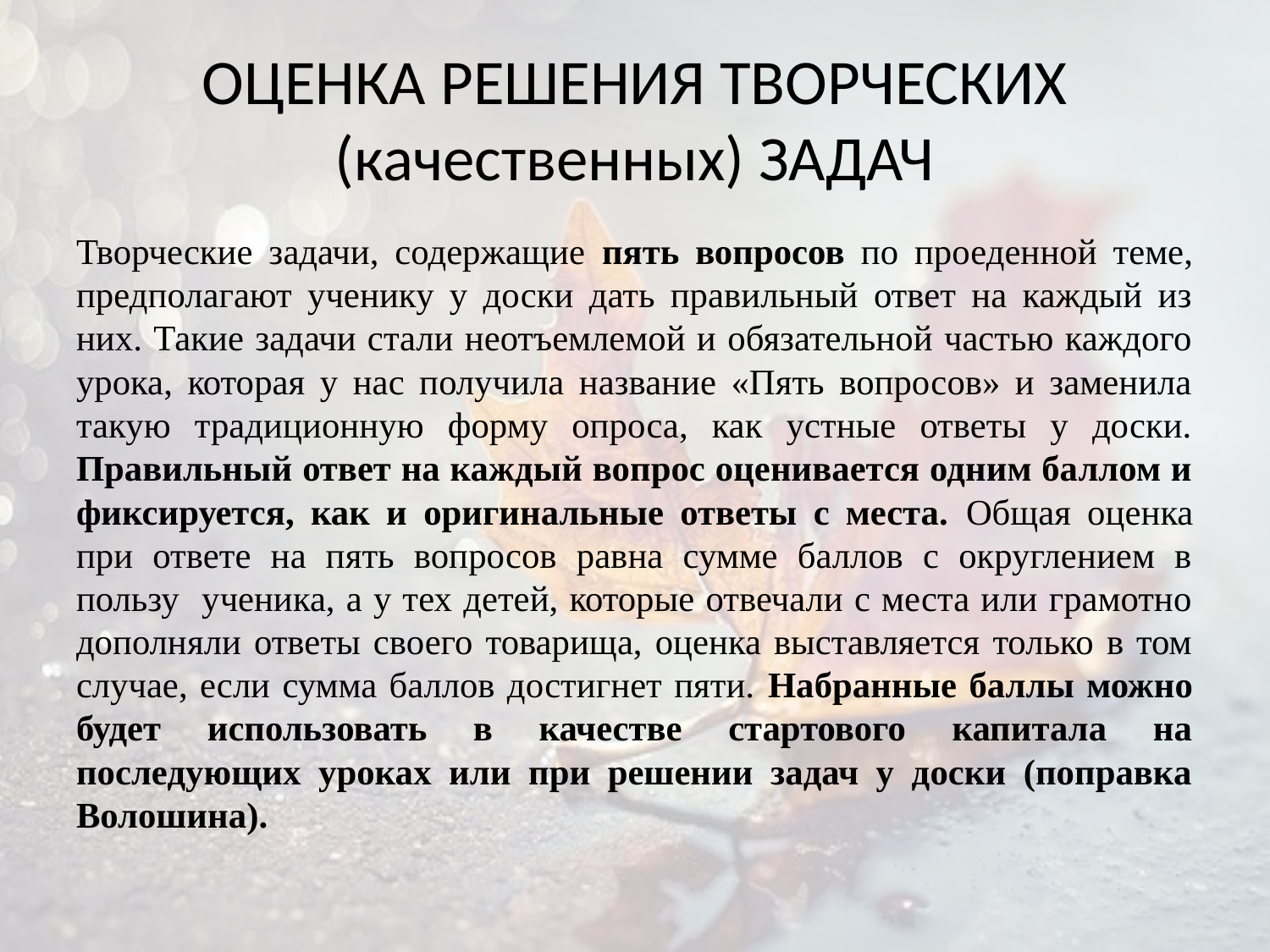

# ОЦЕНКА РЕШЕНИЯ ТВОРЧЕСКИХ (качественных) ЗАДАЧ
Творческие задачи, содержащие пять вопросов по проеденной теме, предполагают ученику у доски дать правильный ответ на каждый из них. Такие задачи стали неотъемлемой и обязательной частью каждого урока, которая у нас получила название «Пять вопросов» и заменила такую традиционную форму опроса, как устные ответы у доски. Правильный ответ на каждый вопрос оценивается одним баллом и фиксируется, как и оригинальные ответы с места. Общая оценка при ответе на пять вопросов равна сумме баллов с округлением в пользу  ученика, а у тех детей, которые отвечали с места или грамотно дополняли ответы своего товарища, оценка выставляется только в том случае, если сумма баллов достигнет пяти. Набранные баллы можно будет использовать в качестве стартового капитала на последующих уроках или при решении задач у доски (поправка Волошина).